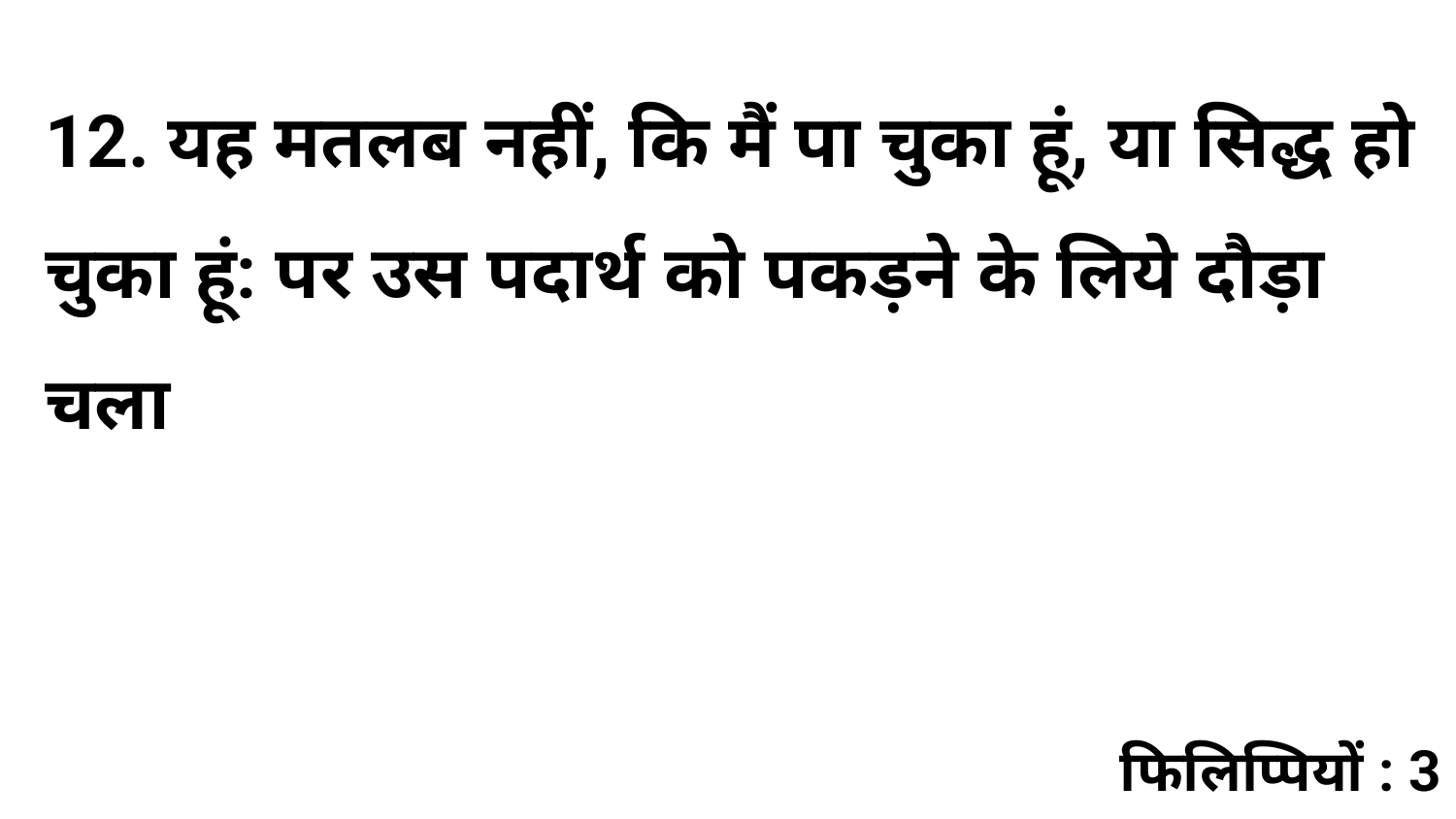

12. यह मतलब नहीं, कि मैं पा चुका हूं, या सिद्ध हो चुका हूं: पर उस पदार्थ को पकड़ने के लिये दौड़ा चला
फिलिप्पियों : 3